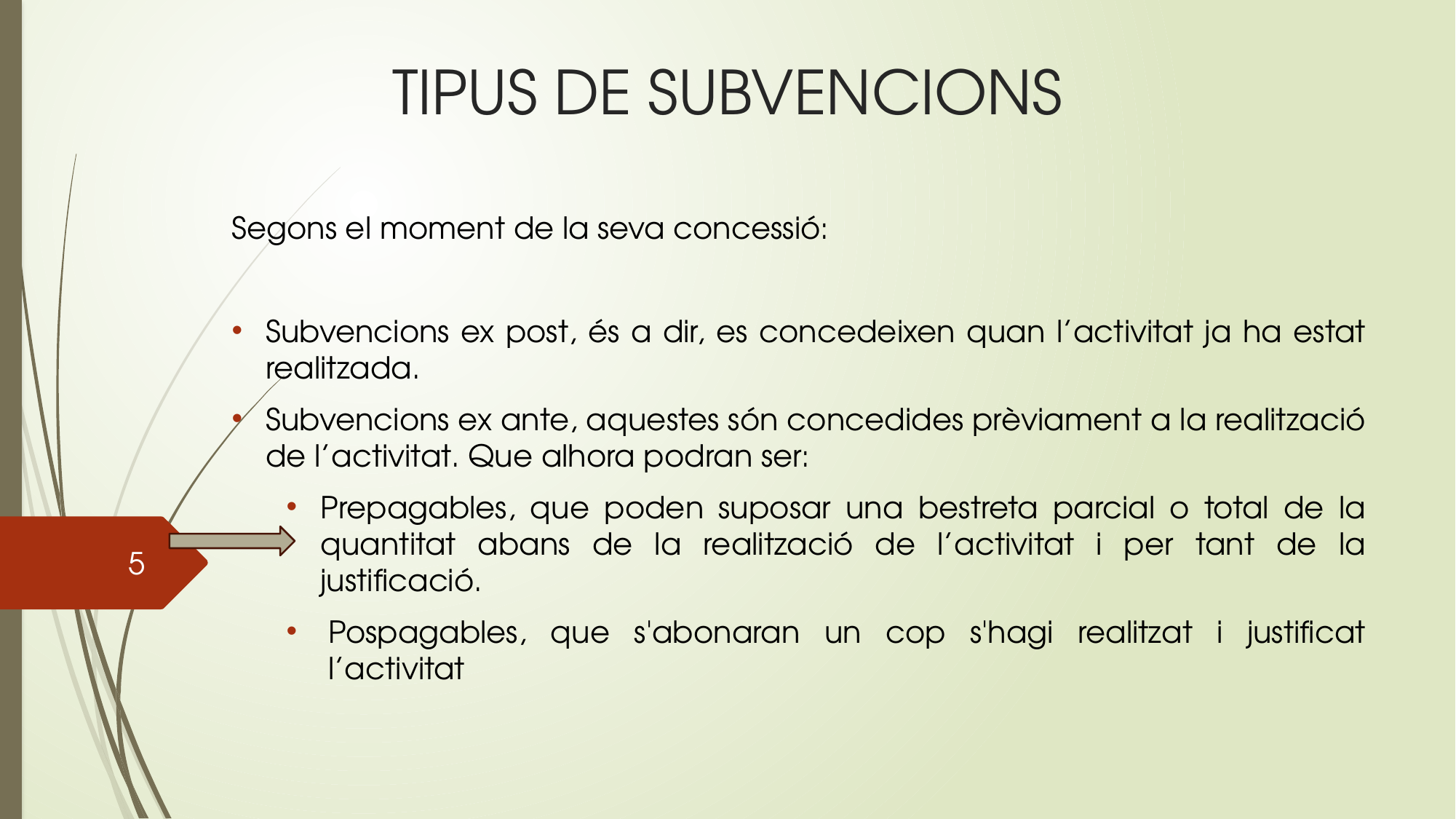

# TIPUS DE SUBVENCIONS
Segons el moment de la seva concessió:

Subvencions ex post, és a dir, es concedeixen quan l’activitat ja ha estat realitzada.
Subvencions ex ante, aquestes són concedides prèviament a la realització de l’activitat. Que alhora podran ser:
Prepagables, que poden suposar una bestreta parcial o total de la quantitat abans de la realització de l’activitat i per tant de la justificació.
Pospagables, que s'abonaran un cop s'hagi realitzat i justificat l’activitat

5